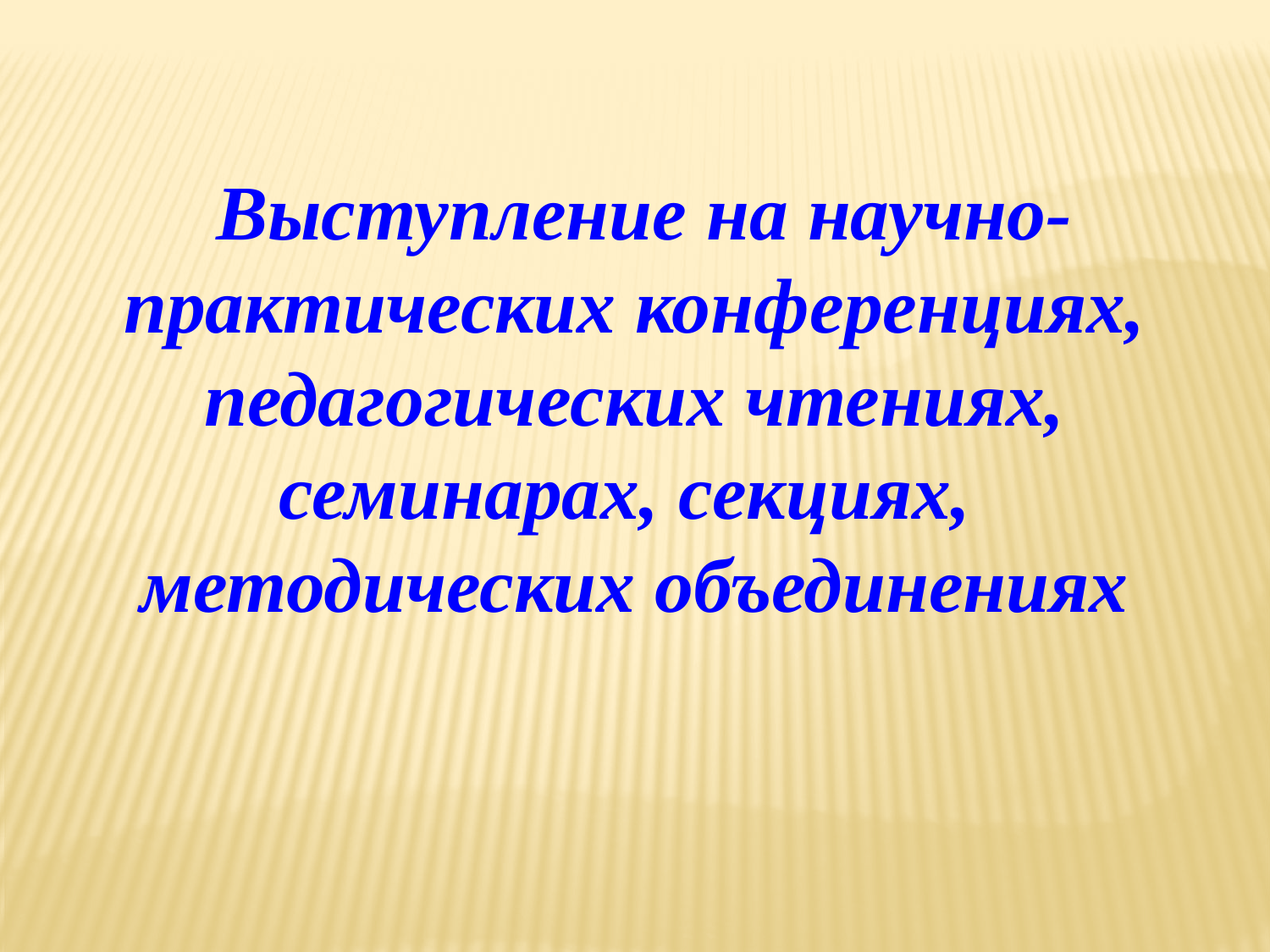

Выступление на научно-практических конференциях, педагогических чтениях, семинарах, секциях,
методических объединениях